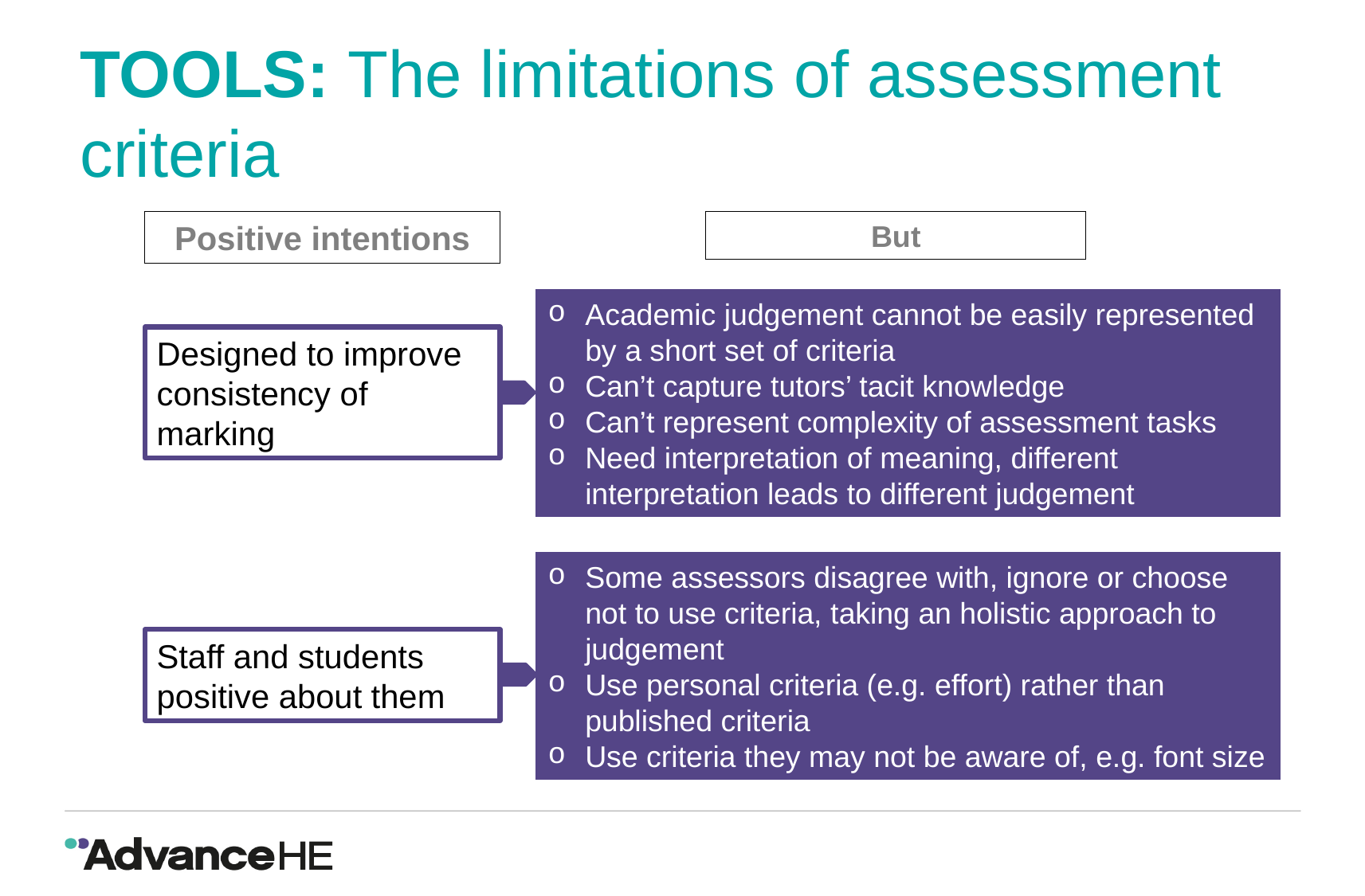

# TOOLS: The limitations of assessment criteria
Positive intentions
But
Academic judgement cannot be easily represented by a short set of criteria
Can’t capture tutors’ tacit knowledge
Can’t represent complexity of assessment tasks
Need interpretation of meaning, different interpretation leads to different judgement
Designed to improve consistency of
marking

Some assessors disagree with, ignore or choose not to use criteria, taking an holistic approach to judgement
Use personal criteria (e.g. effort) rather than published criteria
Use criteria they may not be aware of, e.g. font size
Staff and students positive about them